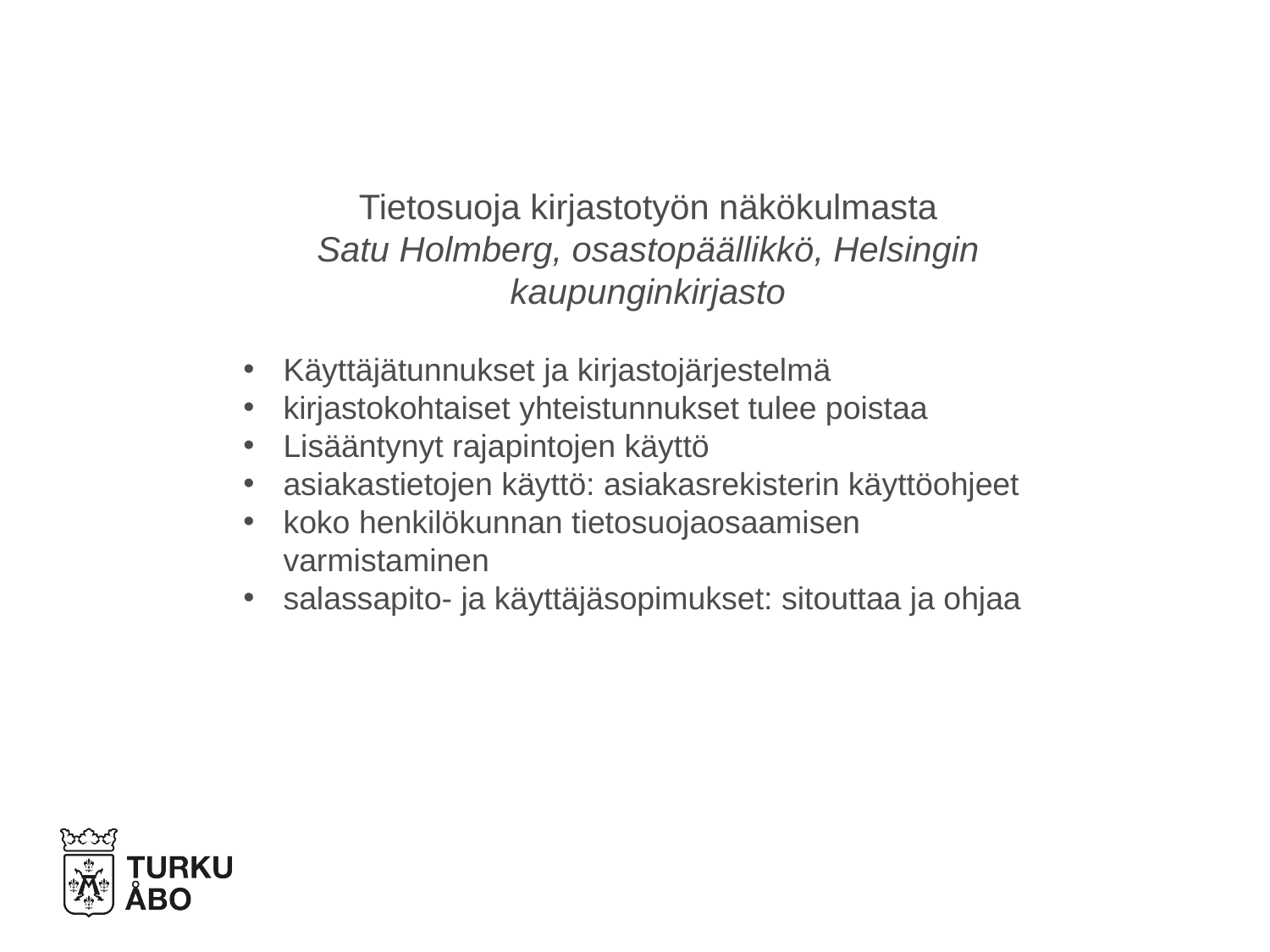

Tietosuoja kirjastotyön näkökulmasta
Satu Holmberg, osastopäällikkö, Helsingin kaupunginkirjasto

Käyttäjätunnukset ja kirjastojärjestelmä
kirjastokohtaiset yhteistunnukset tulee poistaa
Lisääntynyt rajapintojen käyttö
asiakastietojen käyttö: asiakasrekisterin käyttöohjeet
koko henkilökunnan tietosuojaosaamisen varmistaminen
salassapito- ja käyttäjäsopimukset: sitouttaa ja ohjaa